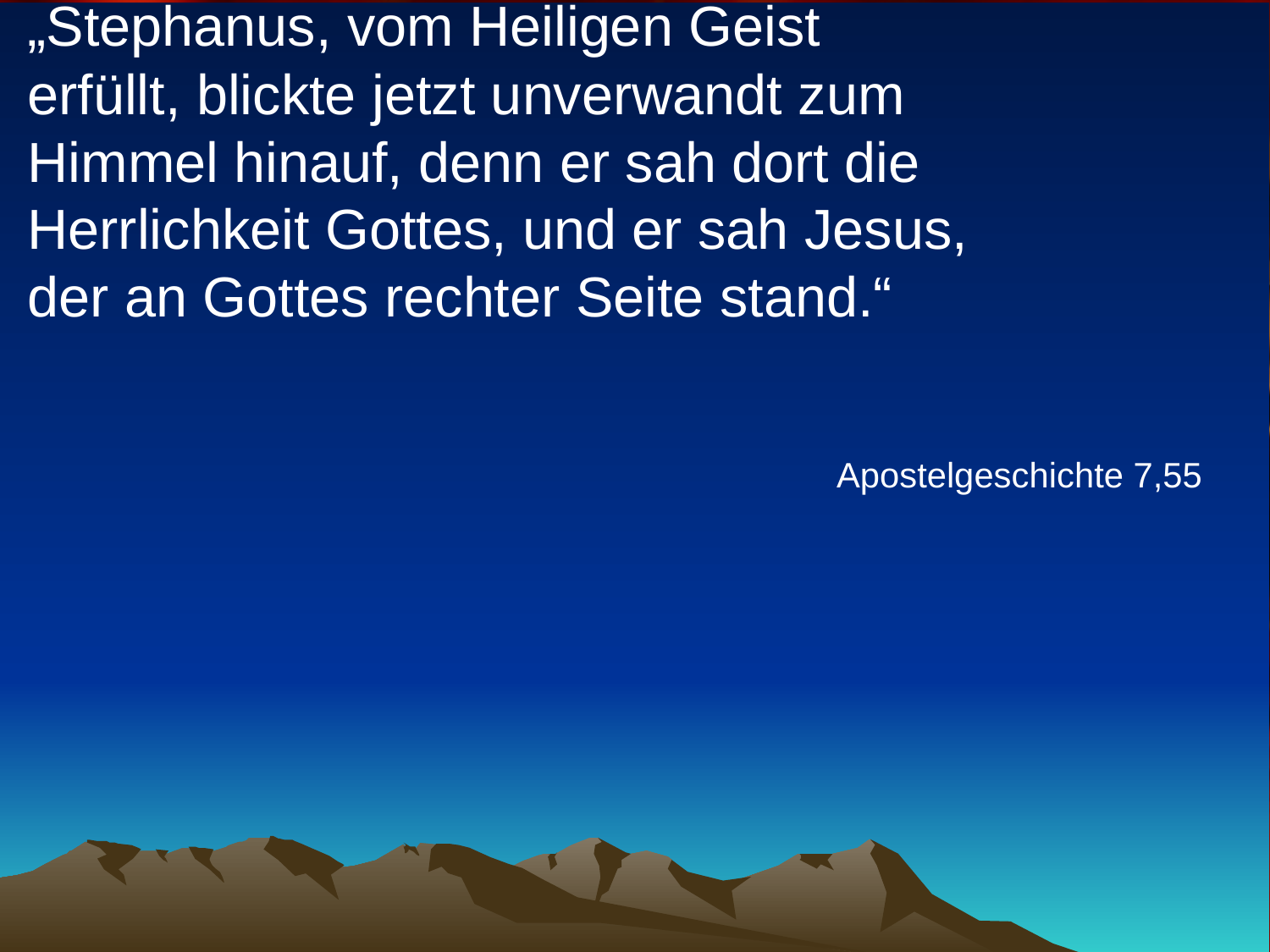

# „Stephanus, vom Heiligen Geist erfüllt, blickte jetzt unverwandt zum Himmel hinauf, denn er sah dort die Herrlichkeit Gottes, und er sah Jesus, der an Gottes rechter Seite stand.“
Apostelgeschichte 7,55